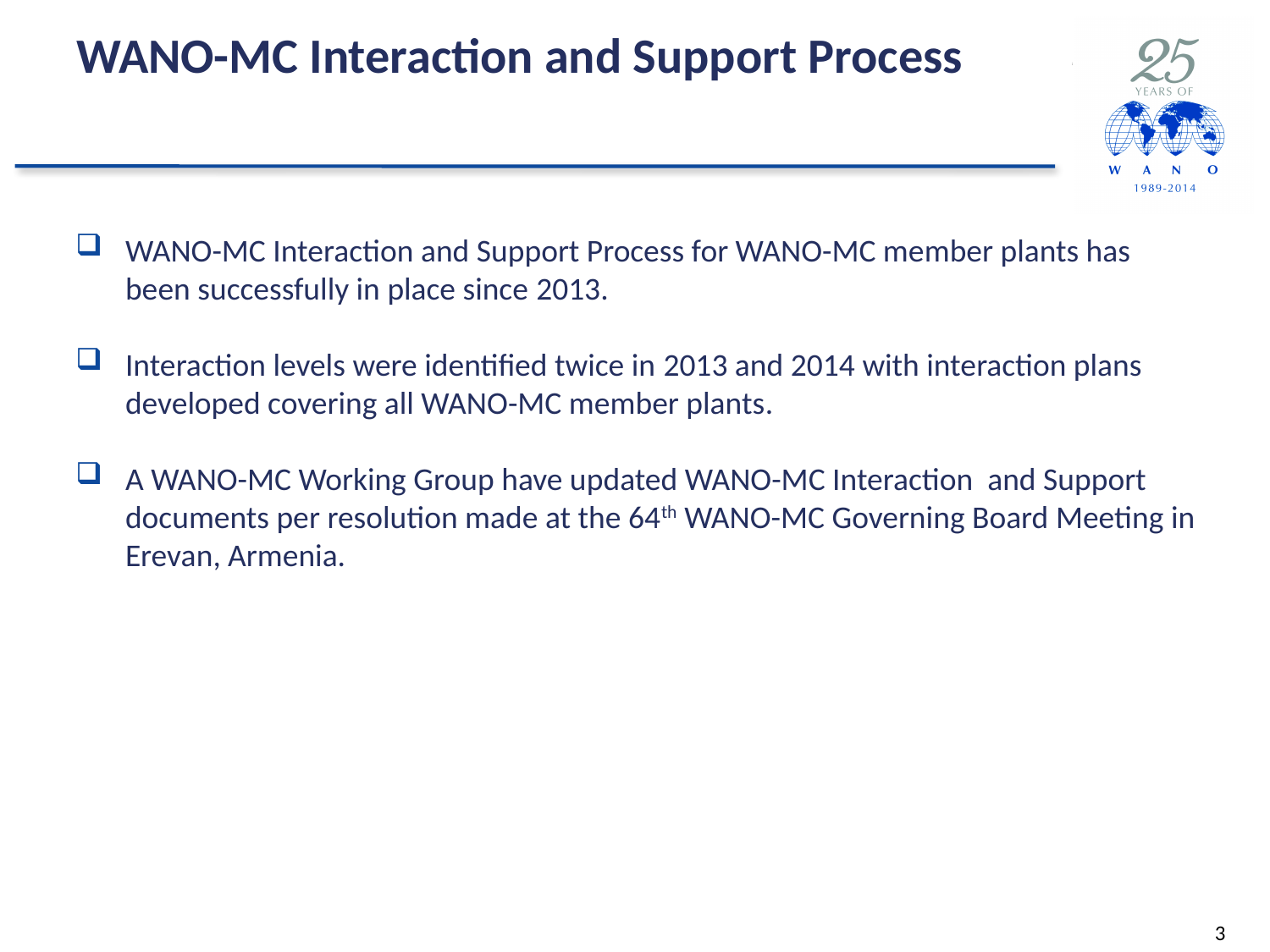

# WANO-MC Interaction and Support Process

WANO-MC Interaction and Support Process for WANO-MC member plants has been successfully in place since 2013.

Interaction levels were identified twice in 2013 and 2014 with interaction plans developed covering all WANO-MC member plants.

A WANO-MC Working Group have updated WANO-MC Interaction  and Support documents per resolution made at the 64th WANO-MC Governing Board Meeting in Erevan, Armenia.
3